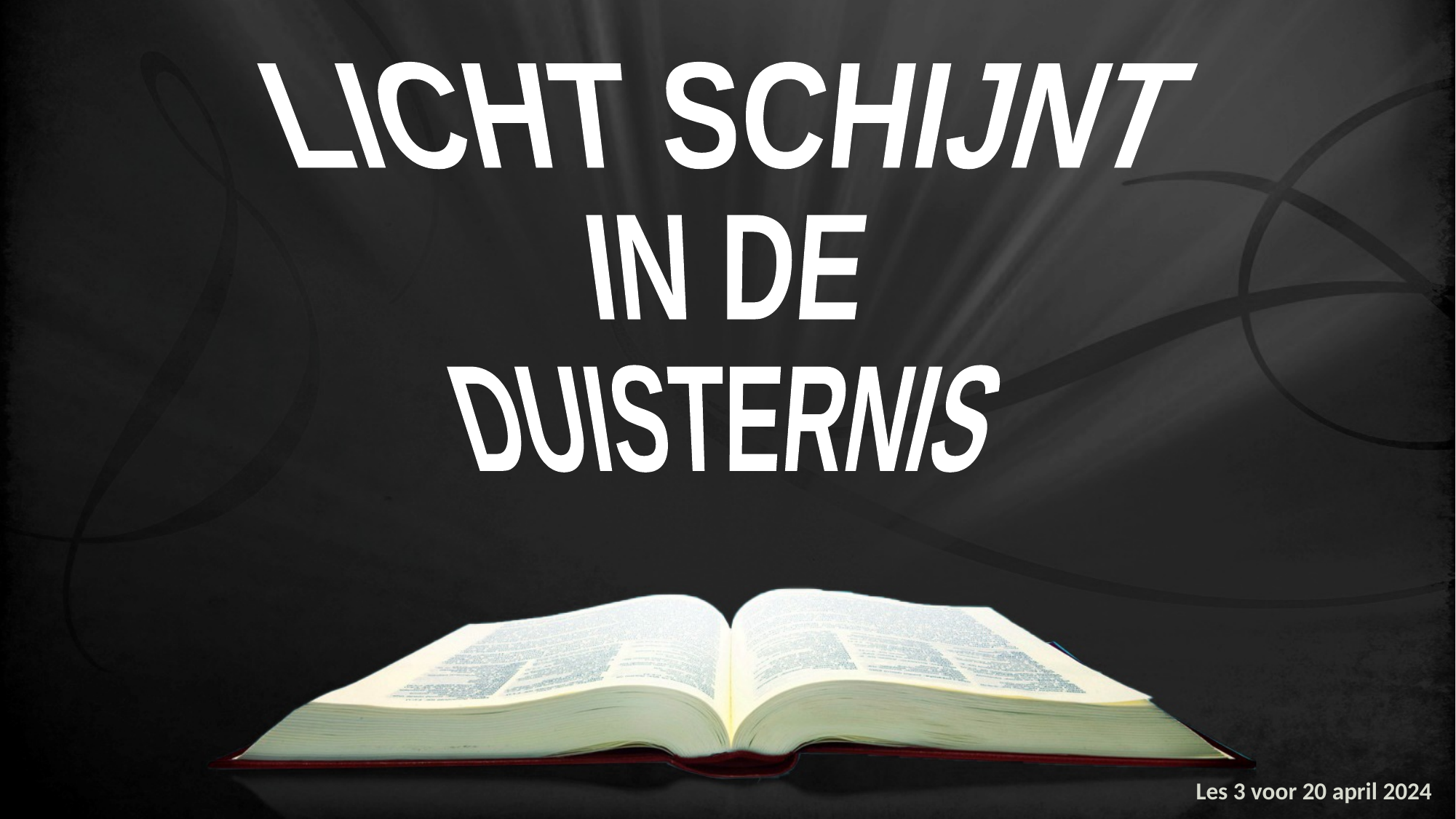

LICHT SCHIJNT
IN DE
DUISTERNIS
Les 3 voor 20 april 2024